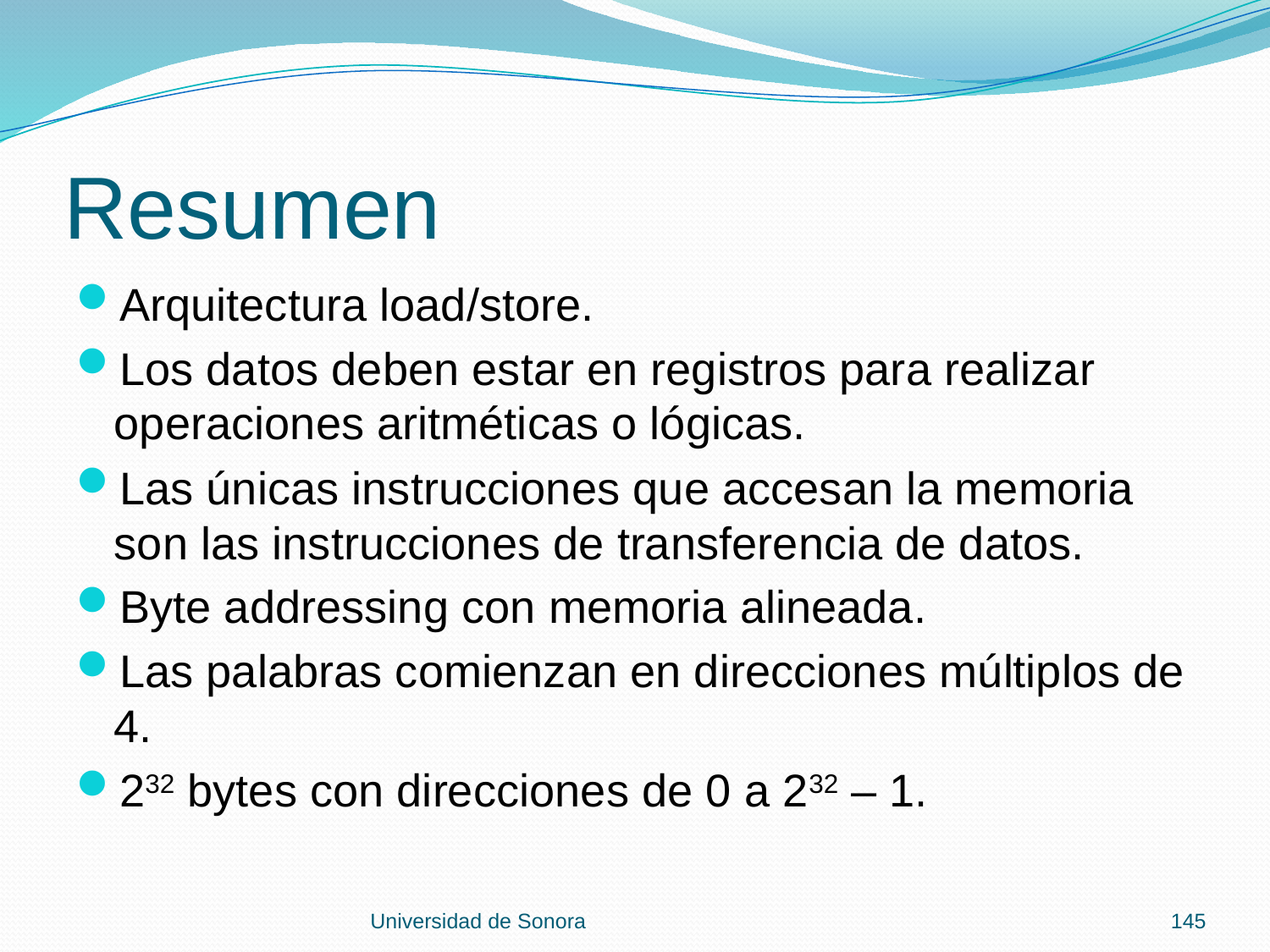

# Resumen
Arquitectura load/store.
Los datos deben estar en registros para realizar operaciones aritméticas o lógicas.
Las únicas instrucciones que accesan la memoria son las instrucciones de transferencia de datos.
Byte addressing con memoria alineada.
Las palabras comienzan en direcciones múltiplos de 4.
232 bytes con direcciones de 0 a 232 – 1.

Universidad de Sonora
145